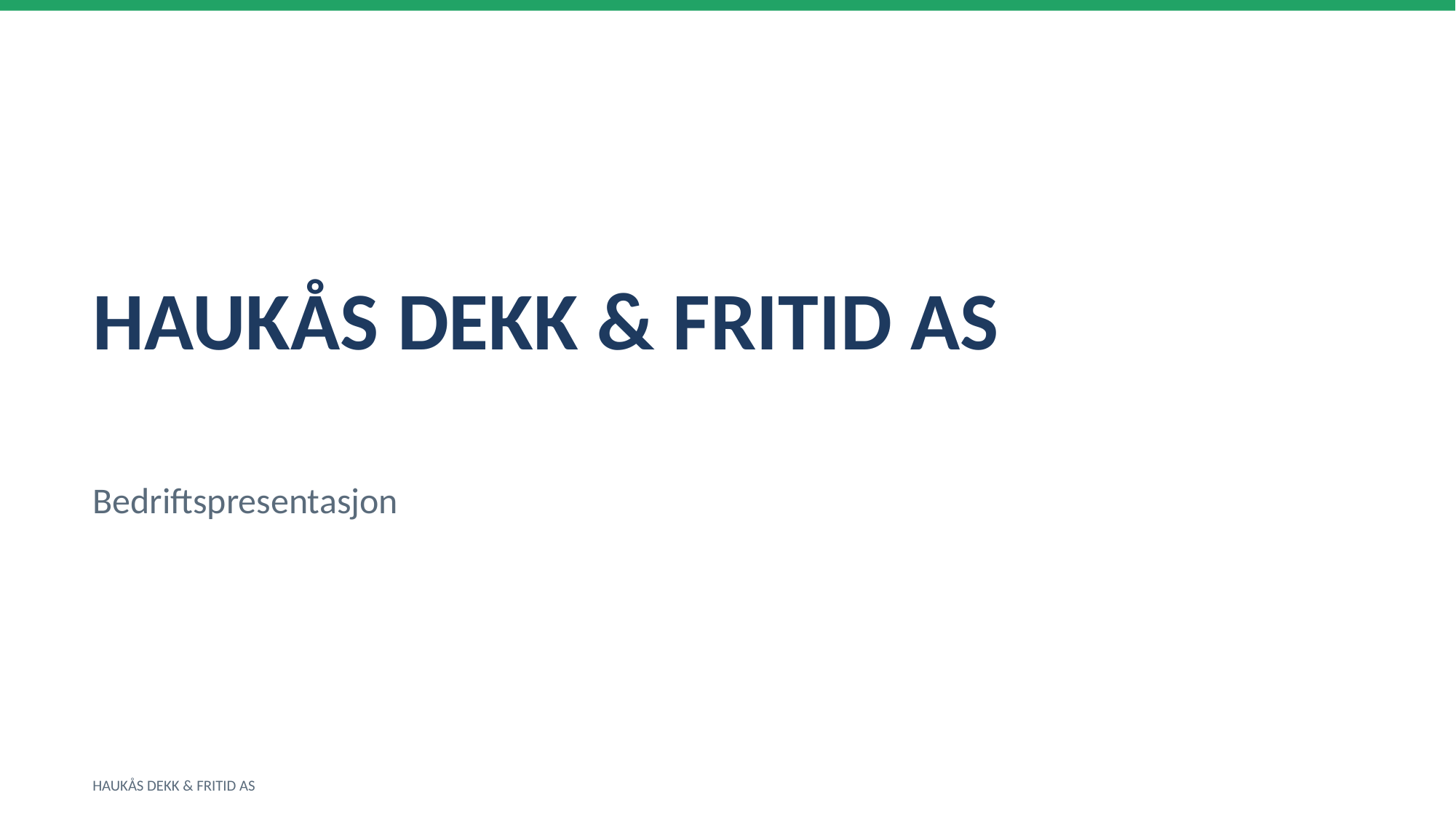

HAUKÅS DEKK & FRITID AS
Bedriftspresentasjon
HAUKÅS DEKK & FRITID AS